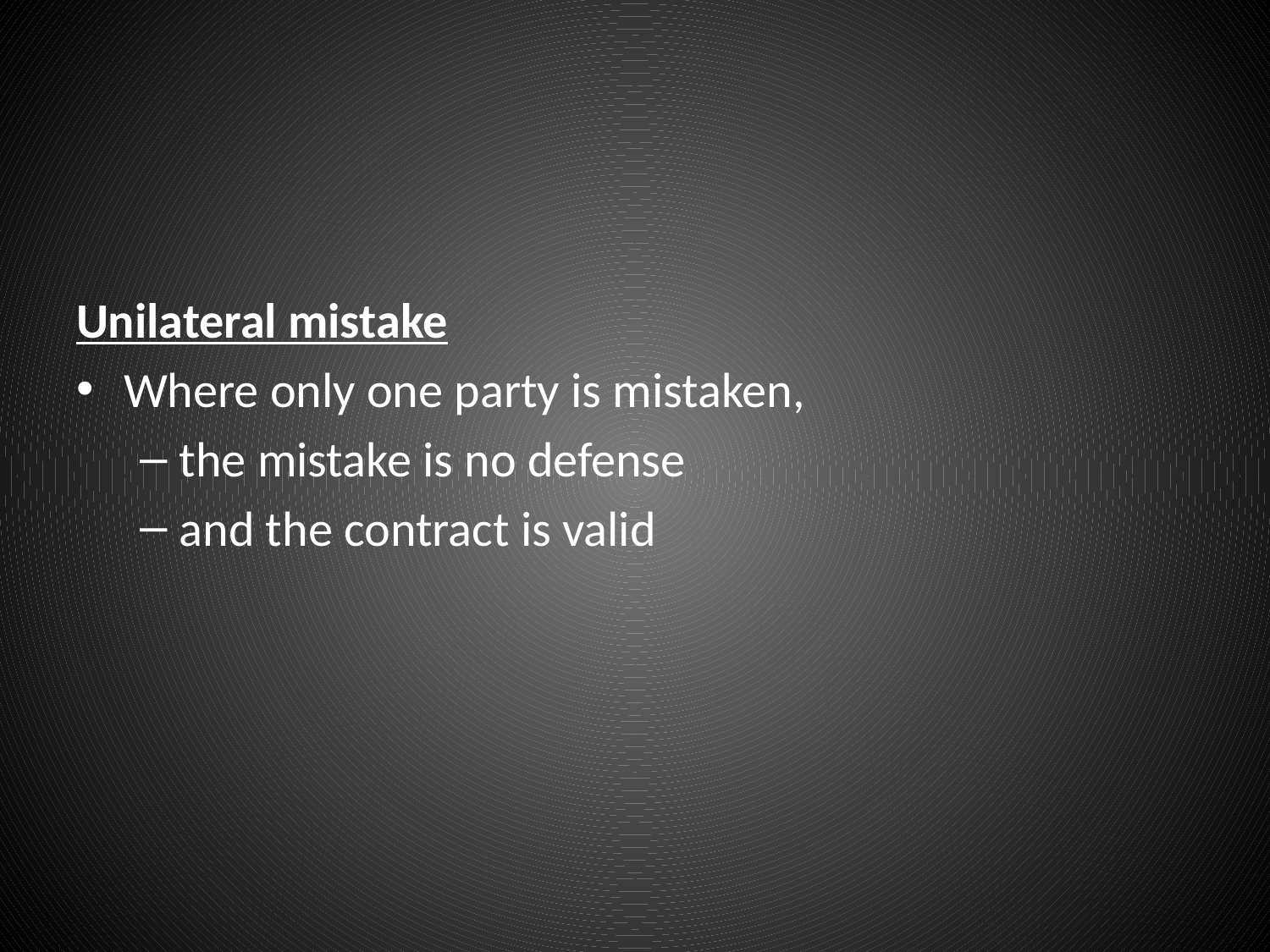

#
Unilateral mistake
Where only one party is mistaken,
the mistake is no defense
and the contract is valid